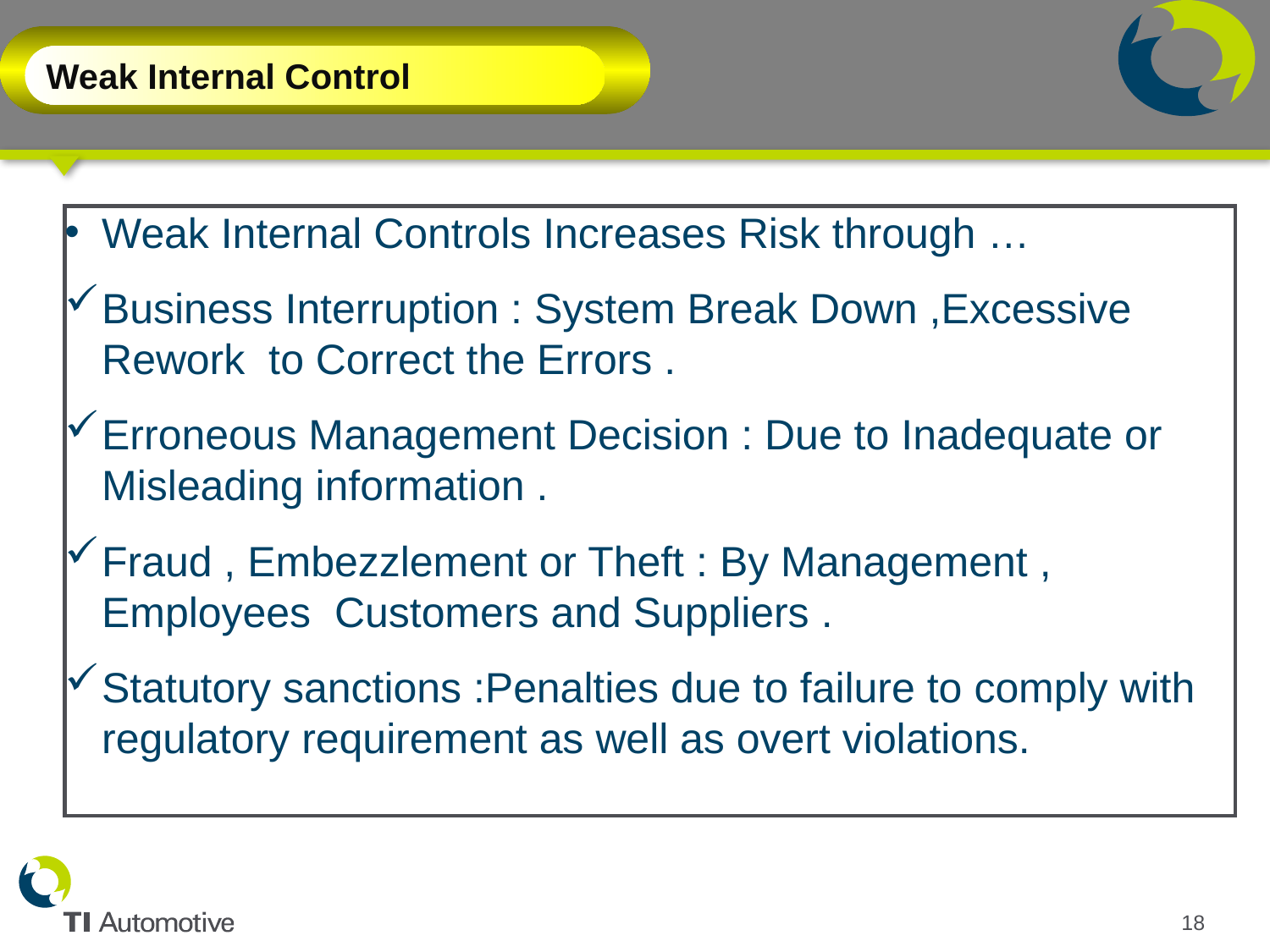

Weak Internal Control
Weak Internal Controls Increases Risk through …
Business Interruption : System Break Down ,Excessive Rework  to Correct the Errors .
Erroneous Management Decision : Due to Inadequate or Misleading information .
Fraud , Embezzlement or Theft : By Management , Employees  Customers and Suppliers .
Statutory sanctions :Penalties due to failure to comply with regulatory requirement as well as overt violations.
18